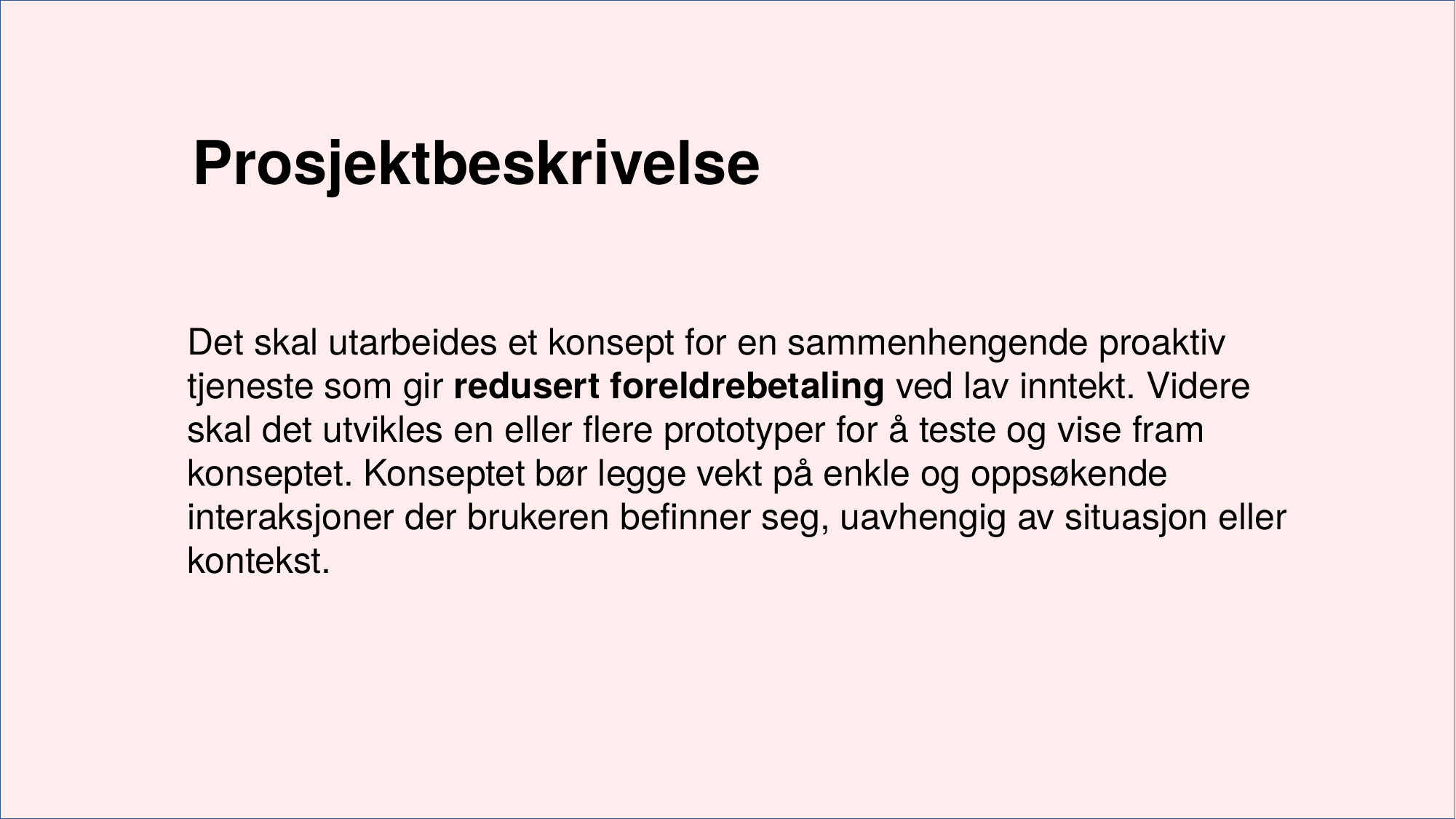

Prosjektbeskrivelse
Det skal utarbeides et konsept for en sammenhengende proaktiv tjeneste som gir redusert foreldrebetaling ved lav inntekt. Videre skal det utvikles en eller flere prototyper for å teste og vise fram konseptet. Konseptet bør legge vekt på enkle og oppsøkende interaksjoner der brukeren befinner seg, uavhengig av situasjon eller kontekst.